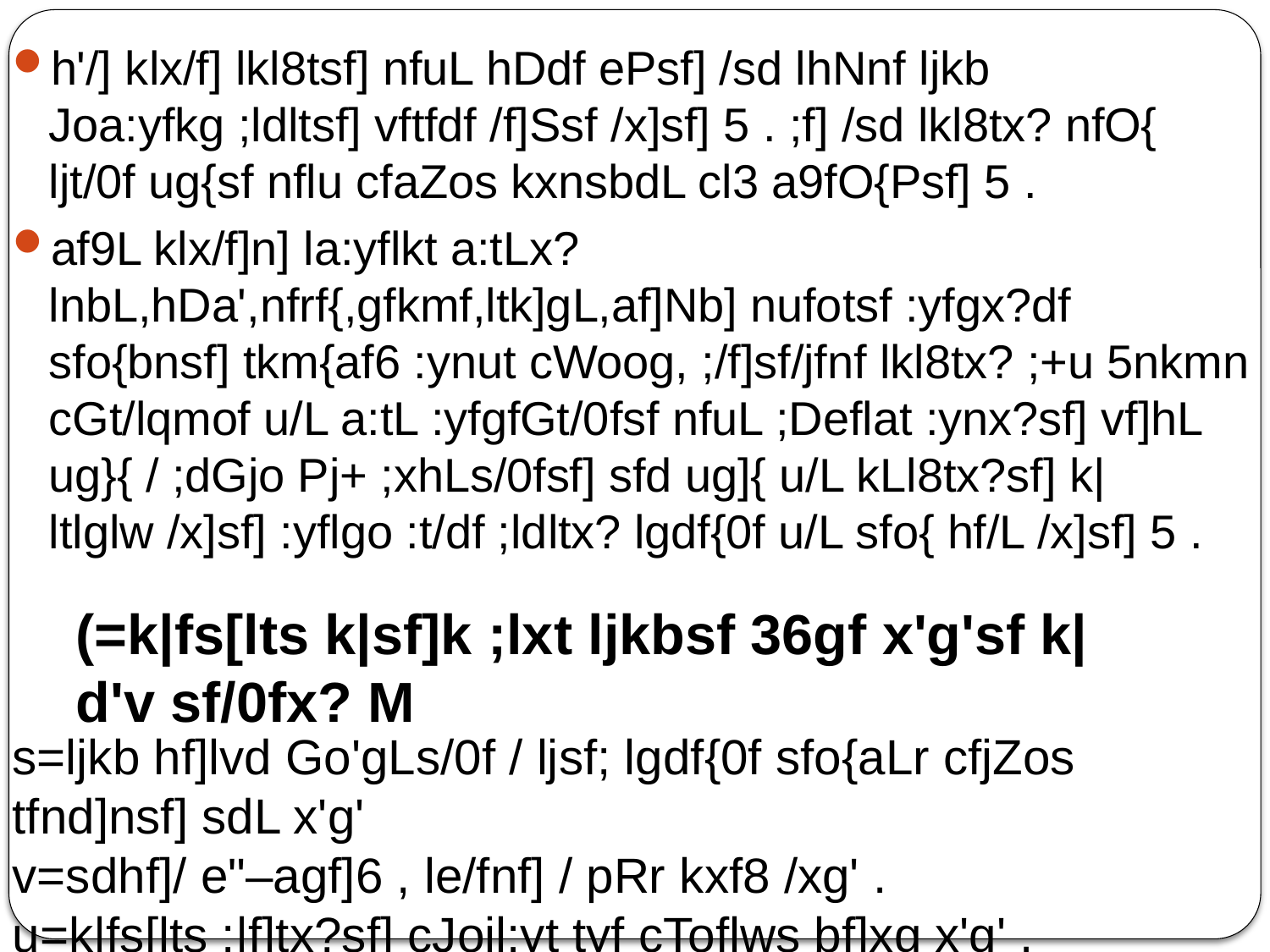

h'/] klx/f] lkl8tsf] nfuL hDdf ePsf] /sd lhNnf ljkb Joa:yfkg ;ldltsf] vftfdf /f]Ssf /x]sf] 5 . ;f] /sd lkl8tx? nfO{ ljt/0f ug{sf nflu cfaZos kxnsbdL cl3 a9fO{Psf] 5 .
af9L klx/f]n] la:yflkt a:tLx? lnbL,hDa',nfrf{,gfkmf,ltk]gL,af]Nb] nufotsf :yfgx?df sfo{bnsf] tkm{af6 :ynut cWoog, ;/f]sf/jfnf lkl8tx? ;+u 5nkmn cGt/lqmof u/L a:tL :yfgfGt/0fsf nfuL ;Deflat :ynx?sf] vf]hL ug}{ / ;dGjo Pj+ ;xhLs/0fsf] sfd ug]{ u/L kLl8tx?sf] k|ltlglw /x]sf] :yflgo :t/df ;ldltx? lgdf{0f u/L sfo{ hf/L /x]sf] 5 .

(=k|fs[lts k|sf]k ;lxt ljkbsf 36gf x'g'sf k|d'v sf/0fx? M

s=ljkb hf]lvd Go'gLs/0f / ljsf; lgdf{0f sfo{aLr cfjZos tfnd]nsf] sdL x'g'
v=sdhf]/ e"–agf]6 , le/fnf] / pRr kxf8 /xg' .
u=k|fs[lts ;|f]tx?sf] cJojl:yt tyf cToflws bf]xg x'g' .